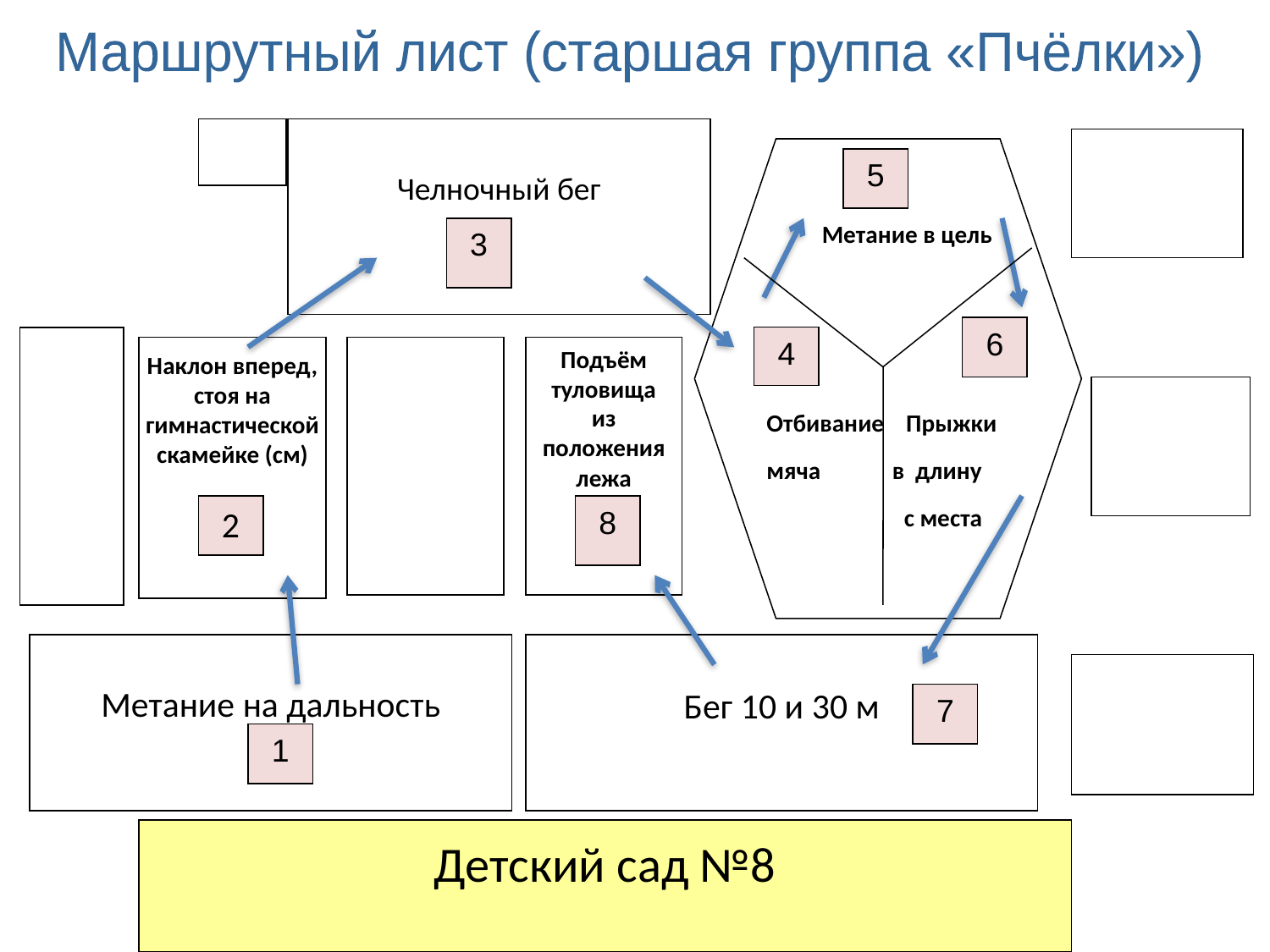

Маршрутный лист (старшая группа «Пчёлки»)

Челночный бег

       Метание в цель

Отбивание    Прыжки
мяча             в  длину
                         с места
5
3
6
4

Подъём туловища из положения лежа

Наклон вперед, стоя на гимнастической скамейке (см)

Детский сад №8

Бег 10 и 30 м

Метание на дальность

2
8

7
1